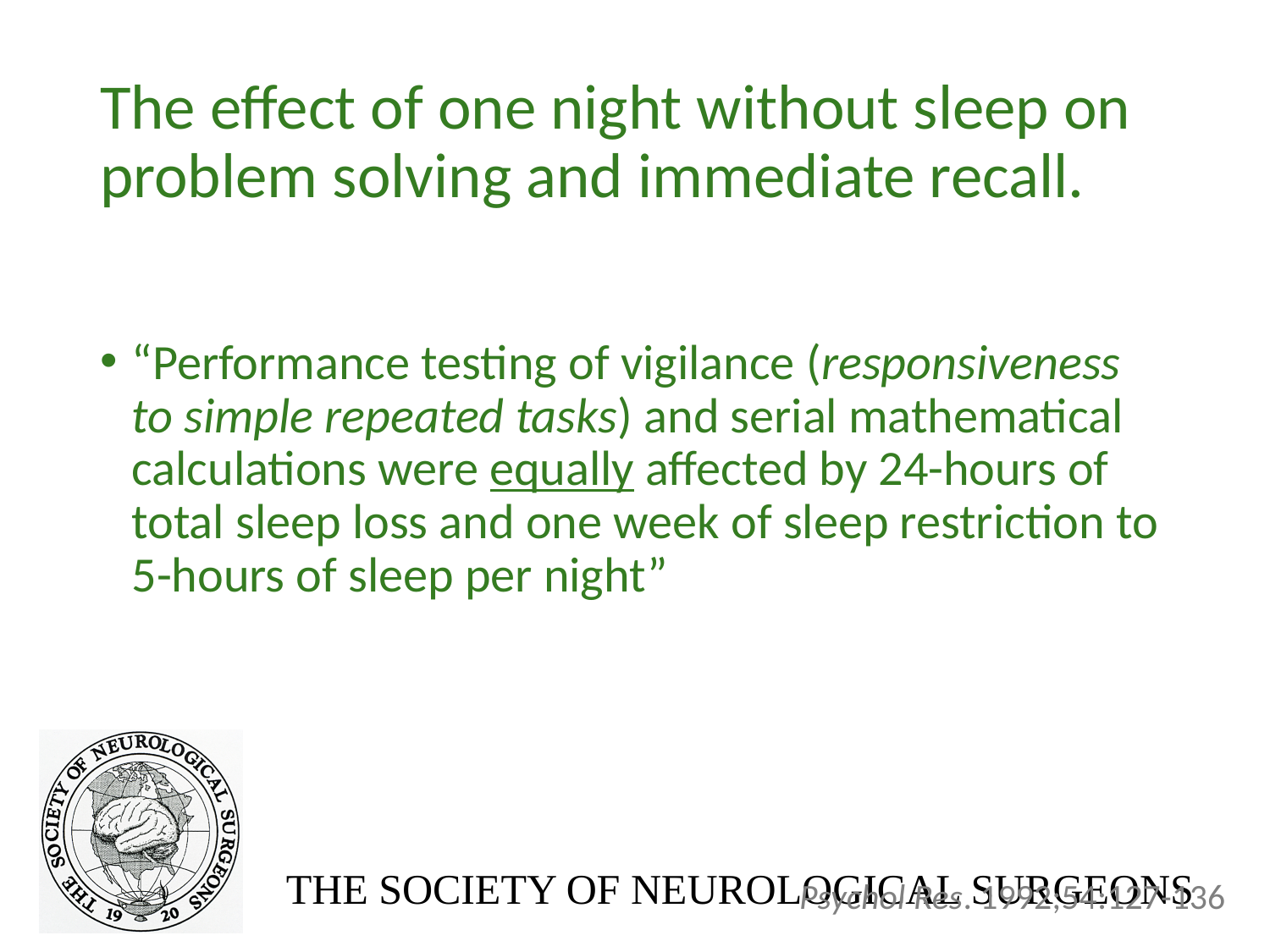

# The effect of one night without sleep on problem solving and immediate recall.

“Performance testing of vigilance (responsiveness to simple repeated tasks) and serial mathematical calculations were equally affected by 24-hours of total sleep loss and one week of sleep restriction to 5-hours of sleep per night”
Psychol Res. 1992;54:127-136